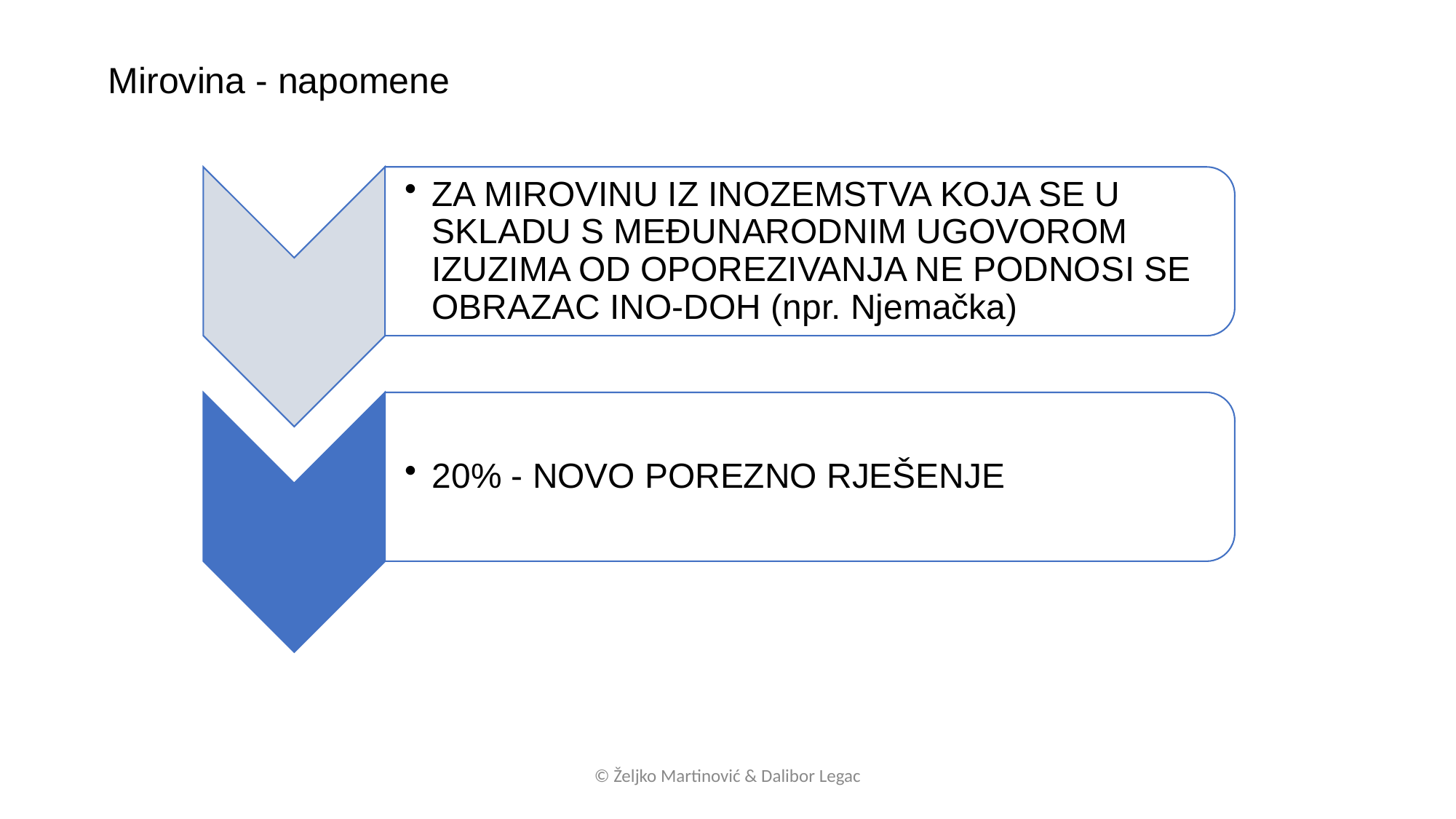

Mirovina - napomene

ZA MIROVINU IZ INOZEMSTVA KOJA SE U SKLADU S MEĐUNARODNIM UGOVOROM IZUZIMA OD OPOREZIVANJA NE PODNOSI SE OBRAZAC INO-DOH (npr. Njemačka)

20% - NOVO POREZNO RJEŠENJE
© Željko Martinović & Dalibor Legac